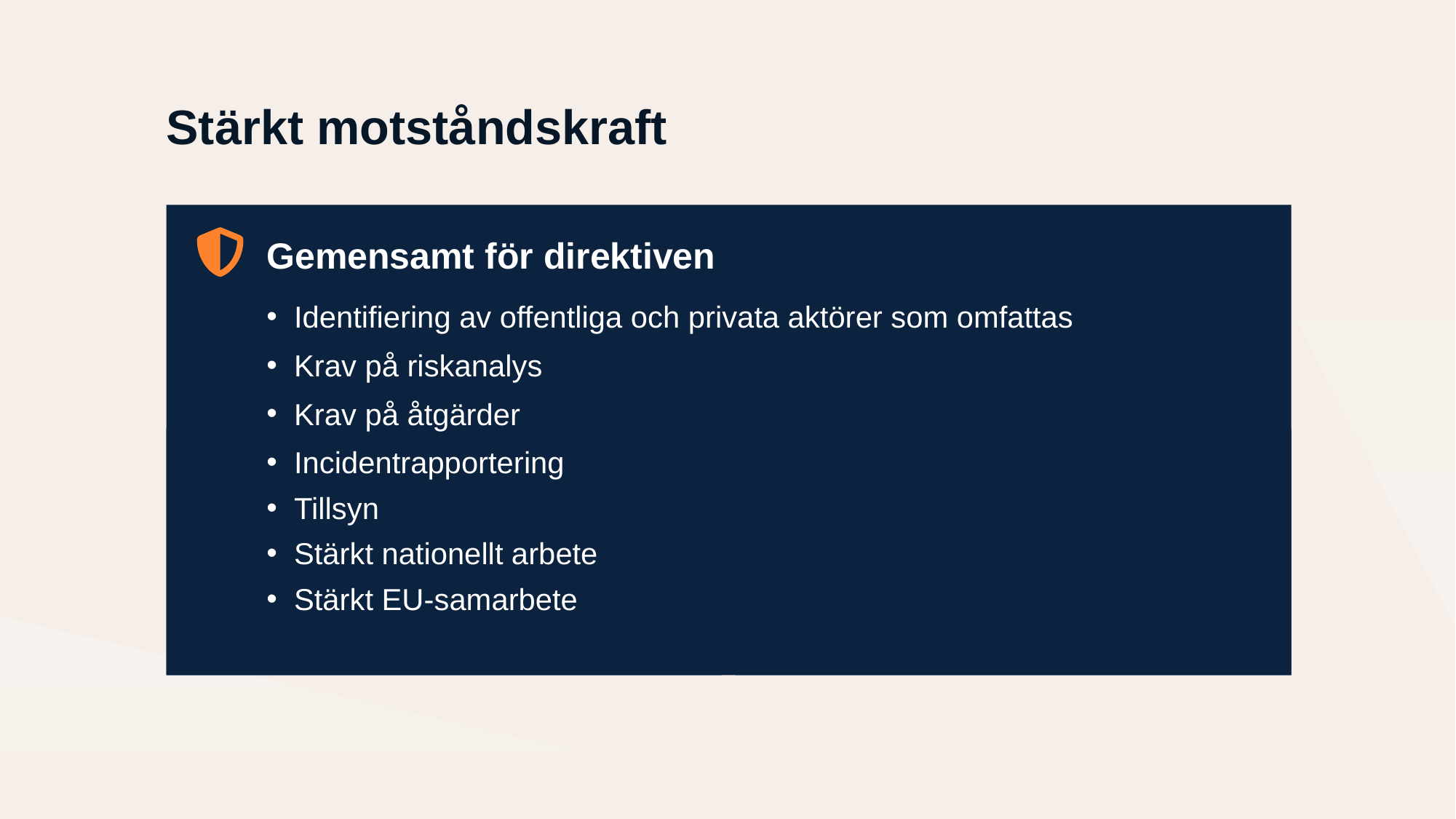

# Stärkt motståndskraft

Gemensamt för direktiven
Identifiering av offentliga och privata aktörer som omfattas
Krav på riskanalys
Krav på åtgärder
Incidentrapportering
Tillsyn
Stärkt nationellt arbete
Stärkt EU-samarbete

Ytterligare i CER-direktivet
Särskilt i NIS2-direktivet